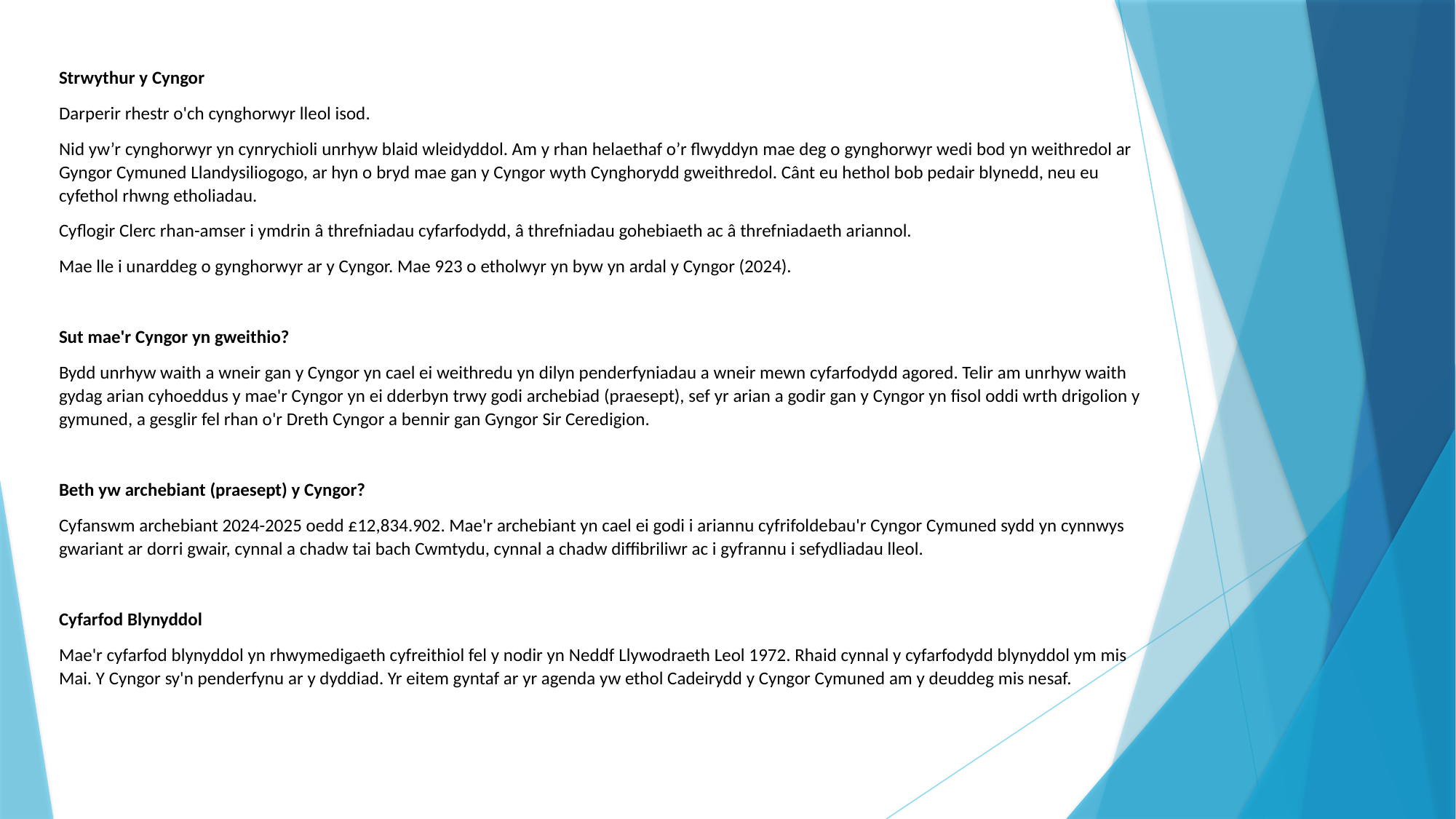

Strwythur y Cyngor
Darperir rhestr o'ch cynghorwyr lleol isod.
Nid yw’r cynghorwyr yn cynrychioli unrhyw blaid wleidyddol. Am y rhan helaethaf o’r flwyddyn mae deg o gynghorwyr wedi bod yn weithredol ar Gyngor Cymuned Llandysiliogogo, ar hyn o bryd mae gan y Cyngor wyth Cynghorydd gweithredol. Cânt eu hethol bob pedair blynedd, neu eu cyfethol rhwng etholiadau.
Cyflogir Clerc rhan-amser i ymdrin â threfniadau cyfarfodydd, â threfniadau gohebiaeth ac â threfniadaeth ariannol.
Mae lle i unarddeg o gynghorwyr ar y Cyngor. Mae 923 o etholwyr yn byw yn ardal y Cyngor (2024).

Sut mae'r Cyngor yn gweithio?
Bydd unrhyw waith a wneir gan y Cyngor yn cael ei weithredu yn dilyn penderfyniadau a wneir mewn cyfarfodydd agored. Telir am unrhyw waith gydag arian cyhoeddus y mae'r Cyngor yn ei dderbyn trwy godi archebiad (praesept), sef yr arian a godir gan y Cyngor yn fisol oddi wrth drigolion y gymuned, a gesglir fel rhan o'r Dreth Cyngor a bennir gan Gyngor Sir Ceredigion.

Beth yw archebiant (praesept) y Cyngor?
Cyfanswm archebiant 2024-2025 oedd £12,834.902. Mae'r archebiant yn cael ei godi i ariannu cyfrifoldebau'r Cyngor Cymuned sydd yn cynnwys gwariant ar dorri gwair, cynnal a chadw tai bach Cwmtydu, cynnal a chadw diffibriliwr ac i gyfrannu i sefydliadau lleol.

Cyfarfod Blynyddol
Mae'r cyfarfod blynyddol yn rhwymedigaeth cyfreithiol fel y nodir yn Neddf Llywodraeth Leol 1972. Rhaid cynnal y cyfarfodydd blynyddol ym mis Mai. Y Cyngor sy'n penderfynu ar y dyddiad. Yr eitem gyntaf ar yr agenda yw ethol Cadeirydd y Cyngor Cymuned am y deuddeg mis nesaf.